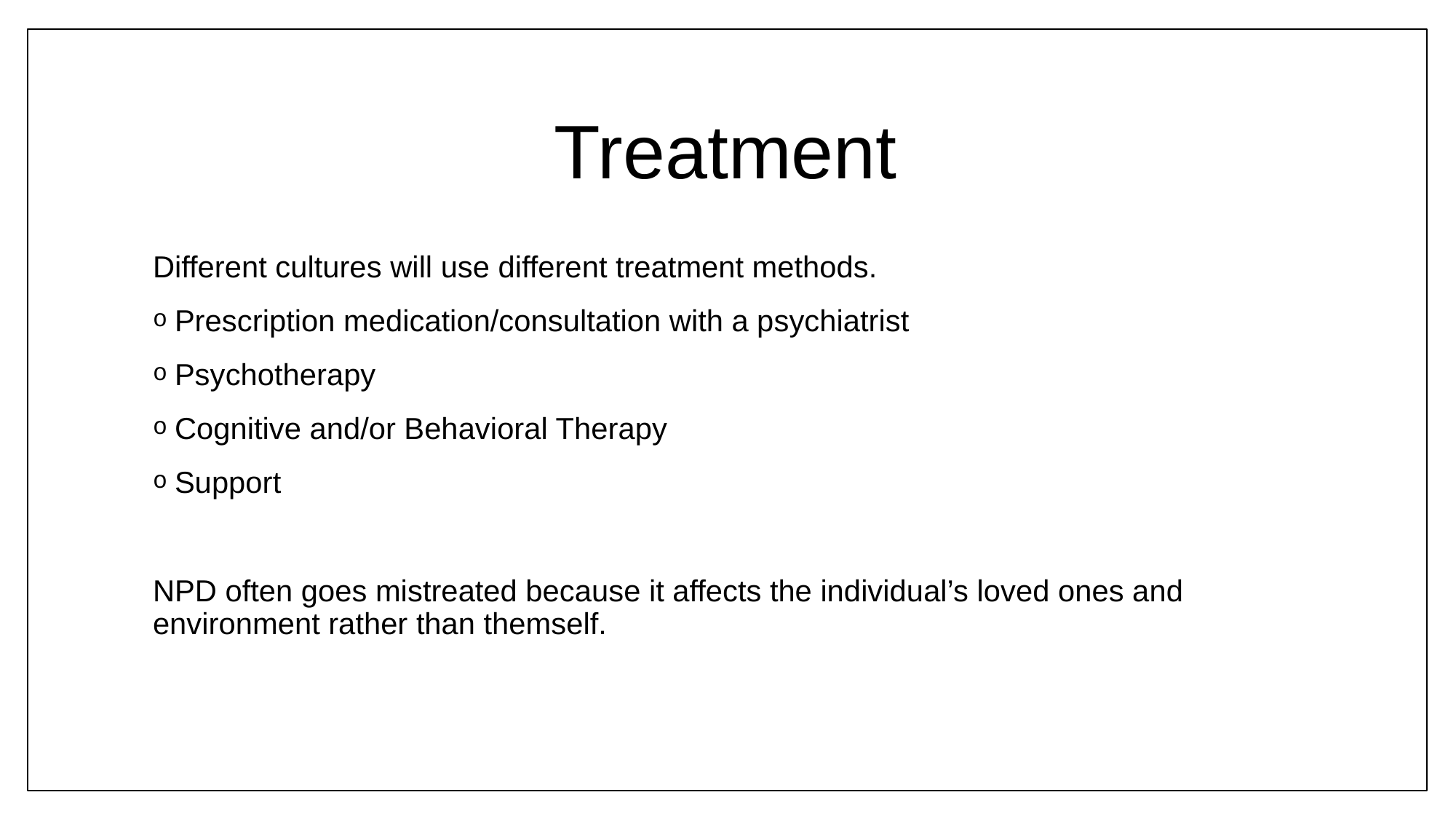

# Treatment
Different cultures will use different treatment methods.
Prescription medication/consultation with a psychiatrist
Psychotherapy
Cognitive and/or Behavioral Therapy
Support

NPD often goes mistreated because it affects the individual’s loved ones and environment rather than themself.